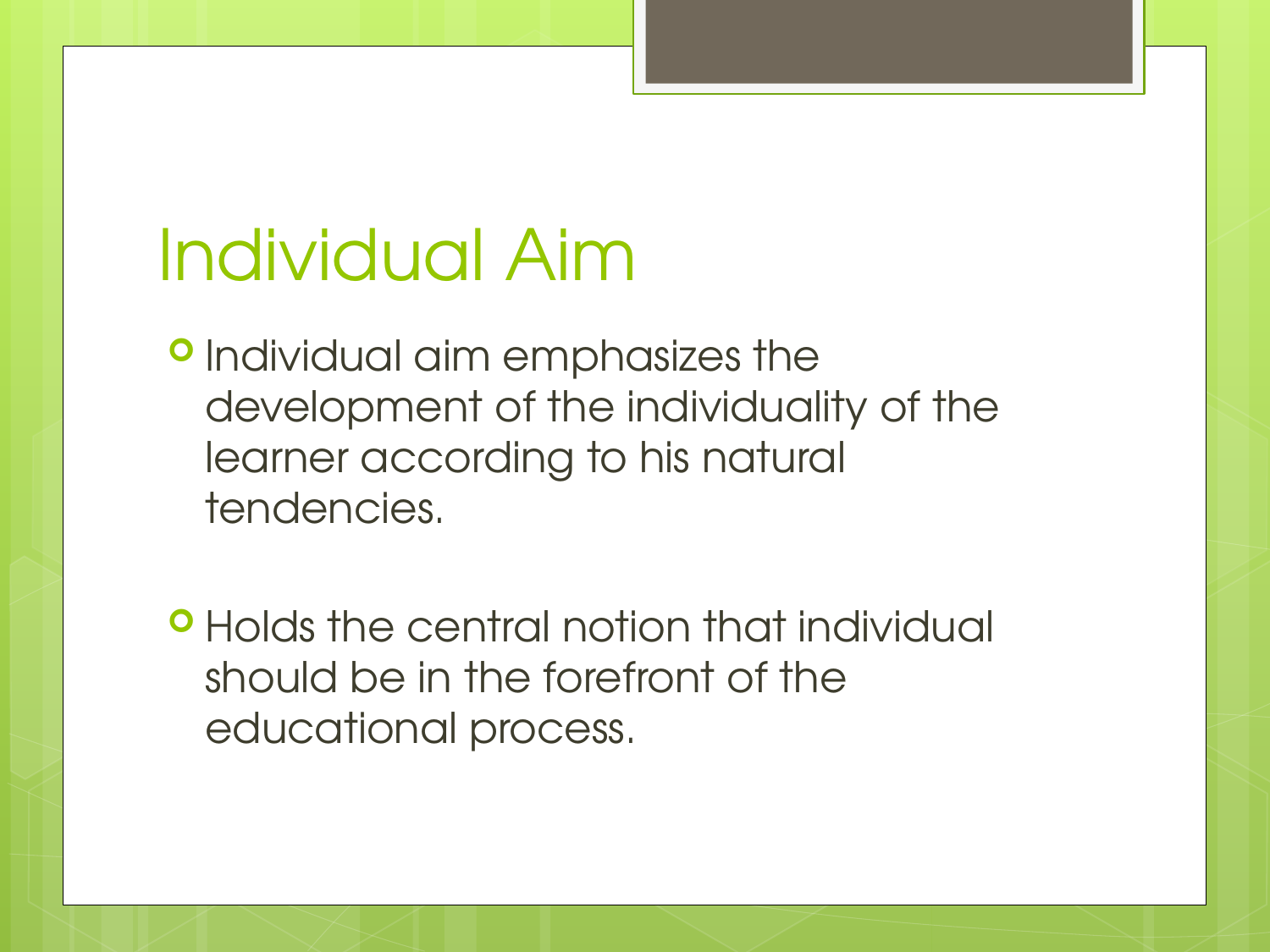

# Individual Aim
Individual aim emphasizes the development of the individuality of the learner according to his natural tendencies.

Holds the central notion that individual should be in the forefront of the educational process.